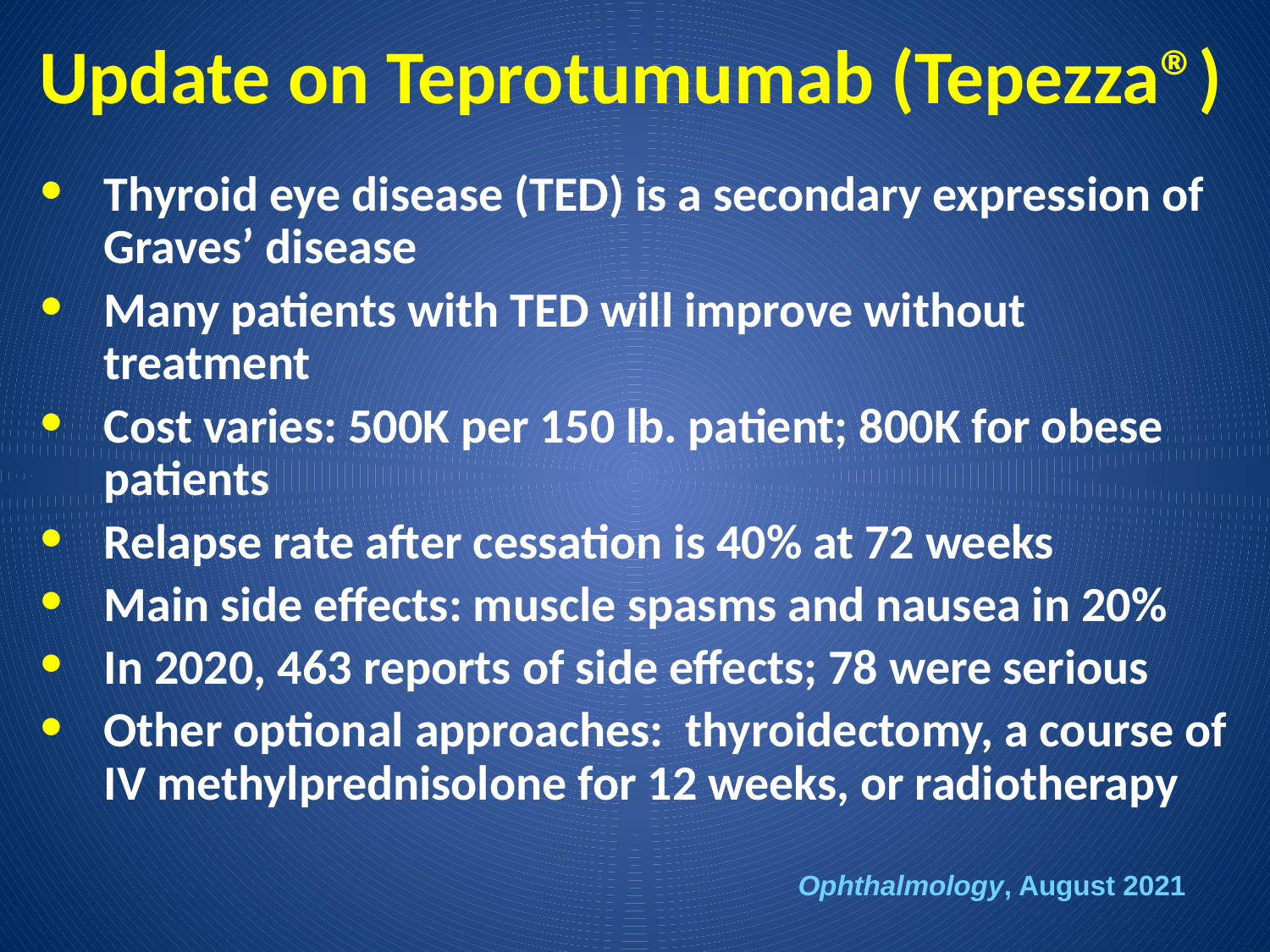

# Update on Teprotumumab (Tepezza®)
Thyroid eye disease (TED) is a secondary expression of Graves’ disease
Many patients with TED will improve without treatment
Cost varies: 500K per 150 lb. patient; 800K for obese patients
Relapse rate after cessation is 40% at 72 weeks
Main side effects: muscle spasms and nausea in 20%
In 2020, 463 reports of side effects; 78 were serious
Other optional approaches:  thyroidectomy, a course of IV methylprednisolone for 12 weeks, or radiotherapy

Ophthalmology, August 2021